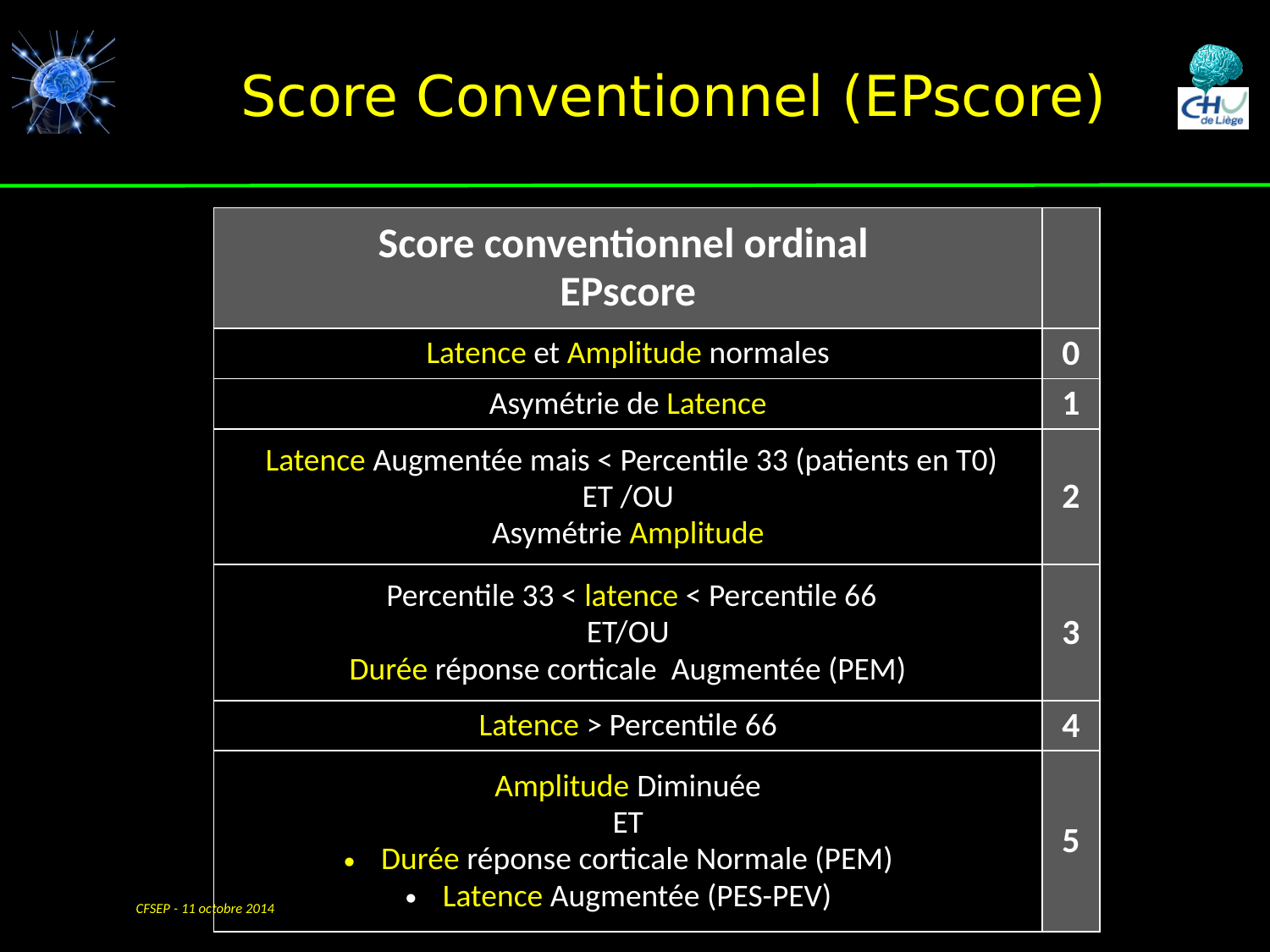

# Score Conventionnel (EPscore)
| Score conventionnel ordinal EPscore |  |
| --- | --- |
| Latence et Amplitude normales | 0 |
| Asymétrie de Latence | 1 |
| Latence Augmentée mais < Percentile 33 (patients en T0) ET /OU Asymétrie Amplitude | 2 |
| Percentile 33 < latence < Percentile 66 ET/OU Durée réponse corticale Augmentée (PEM) | 3 |
| Latence > Percentile 66 | 4 |
| Amplitude Diminuée ET Durée réponse corticale Normale (PEM) Latence Augmentée (PES-PEV) | 5 |
CFSEP - 11 octobre 2014